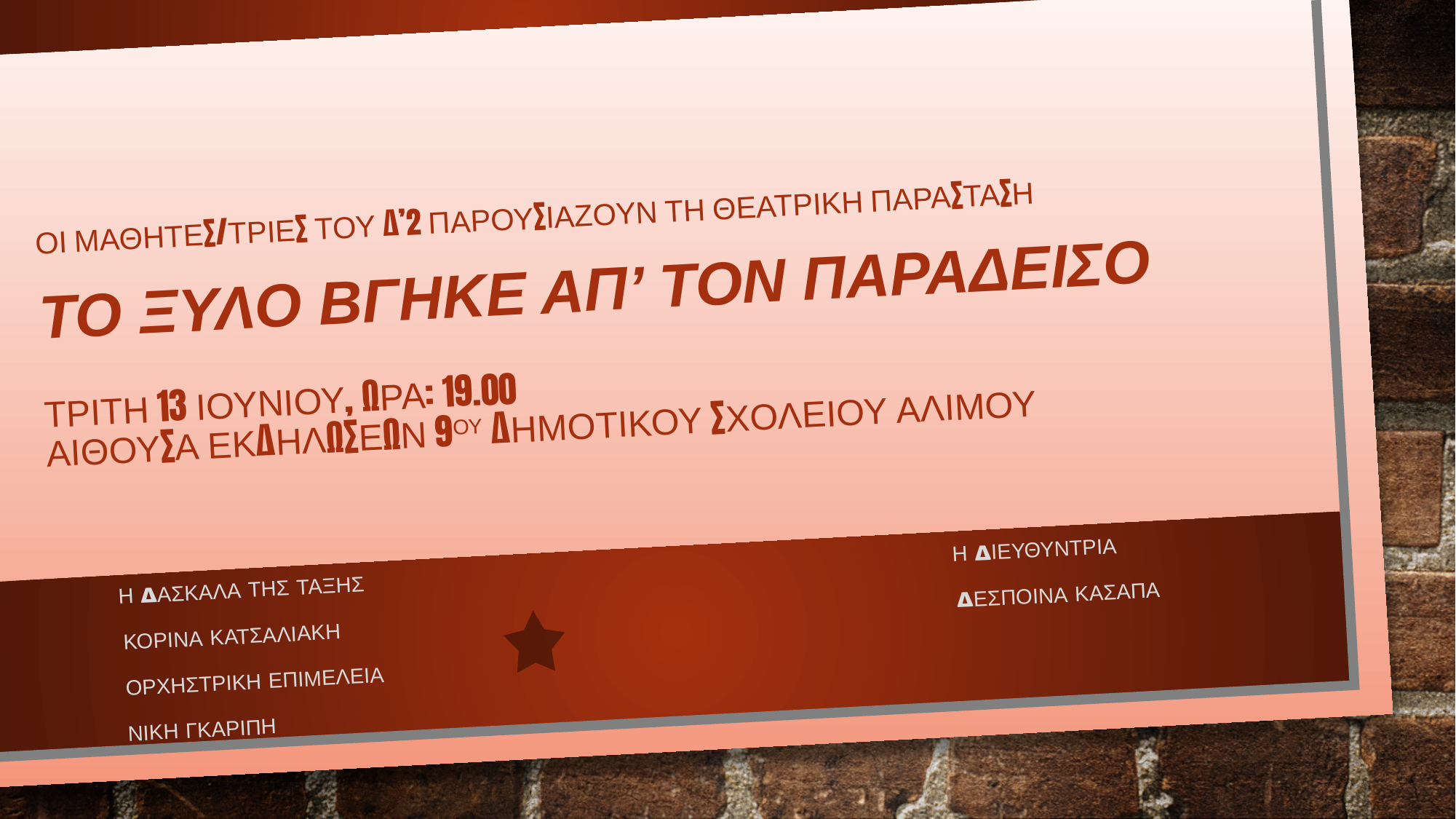

# ΟΙ ΜΑΘΗΤΕΣ/ΤΡΙΕΣ ΤΟΥ Δ’2 παρουσιαΖΟΥΝ τη θεατρικη παρασταση ΤΟ ΞΥΛΟ ΒΓΗΚΕ ΑΠ’ ΤΟΝ ΠΑΡΑΔΕΙΣΟ Τριτη 13 ιουνιου, ωρα: 19.00 ΑΙΘΟΥΣΑ ΕΚΔΗΛΩΣΕΩΝ 9ΟΥ ΔΗΜΟΤΙΚΟΥ ΣΧΟΛΕΙΟΥ ΑΛΙΜΟΥ
     η ΔΑΣΚΑΛΑ ΤΗΣ ΤΑΞΗΣ                                                                                   Η ΔΙΕΥΘΥΝΤΡΙΑ
      ΚΟΡΙΝΑ ΚΑΤΣΑΛΙΑΚΗ                                                                                       ΔΕΣΠΟΙΝΑ ΚΑΣΑΠΑ
      ορχηστρικη ΕΠΙΜΕΛΕΙΑ
      ΝΙΚΗ γκαριπη